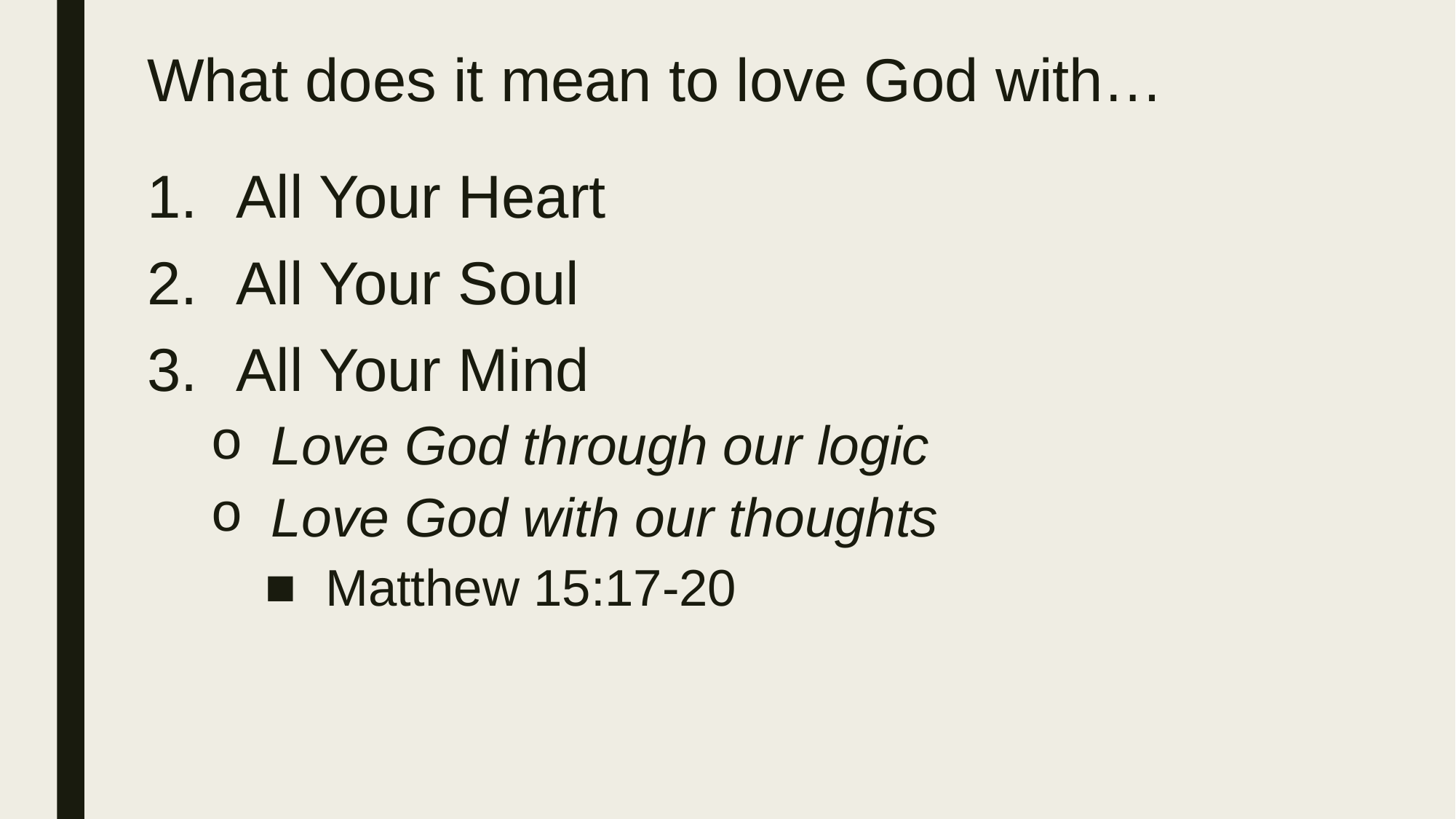

# What does it mean to love God with…
All Your Heart
All Your Soul
All Your Mind
 Love God through our logic
 Love God with our thoughts
 Matthew 15:17-20